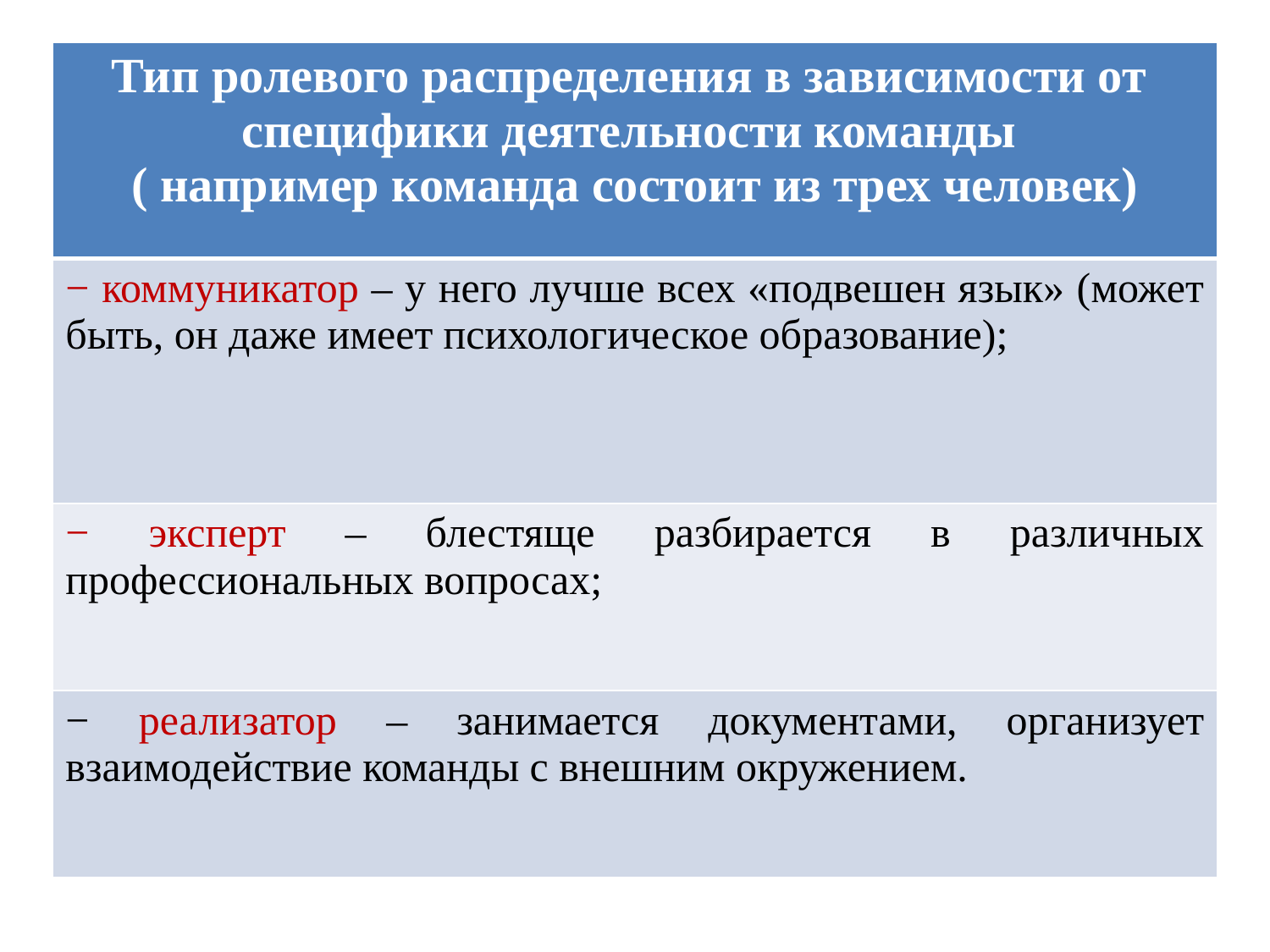

| Тип ролевого распределения в зависимости от специфики деятельности команды ( например команда состоит из трех человек) |
| --- |
| − коммуникатор – у него лучше всех «подвешен язык» (может быть, он даже имеет психологическое образование); |
| − эксперт – блестяще разбирается в различных профессиональных вопросах; |
| − реализатор – занимается документами, организует взаимодействие команды с внешним окружением. |